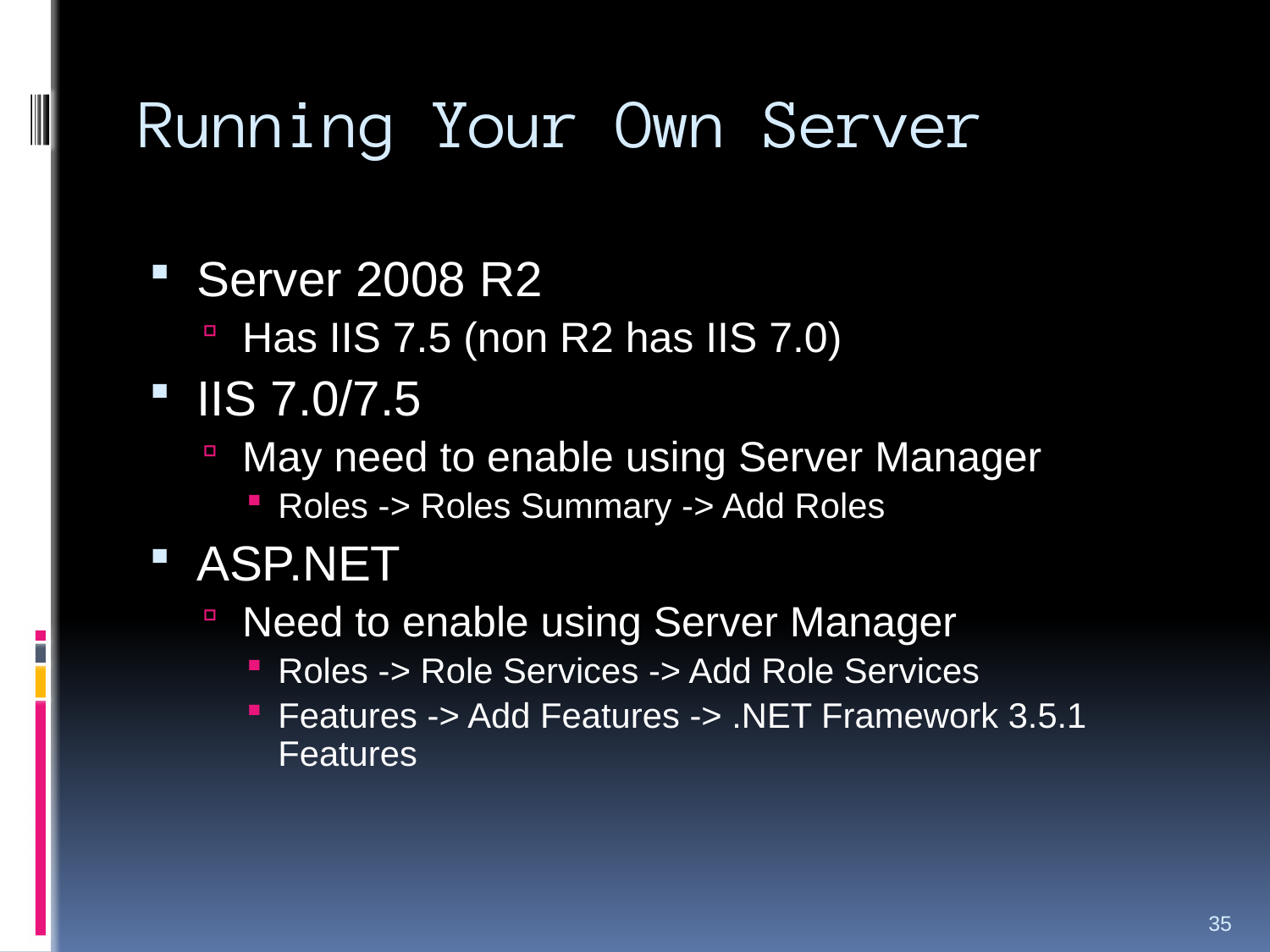

# Running Your Own Server
Server 2008 R2
Has IIS 7.5 (non R2 has IIS 7.0)
IIS 7.0/7.5
May need to enable using Server Manager
Roles -> Roles Summary -> Add Roles
ASP.NET
Need to enable using Server Manager
Roles -> Role Services -> Add Role Services
Features -> Add Features -> .NET Framework 3.5.1 Features

35